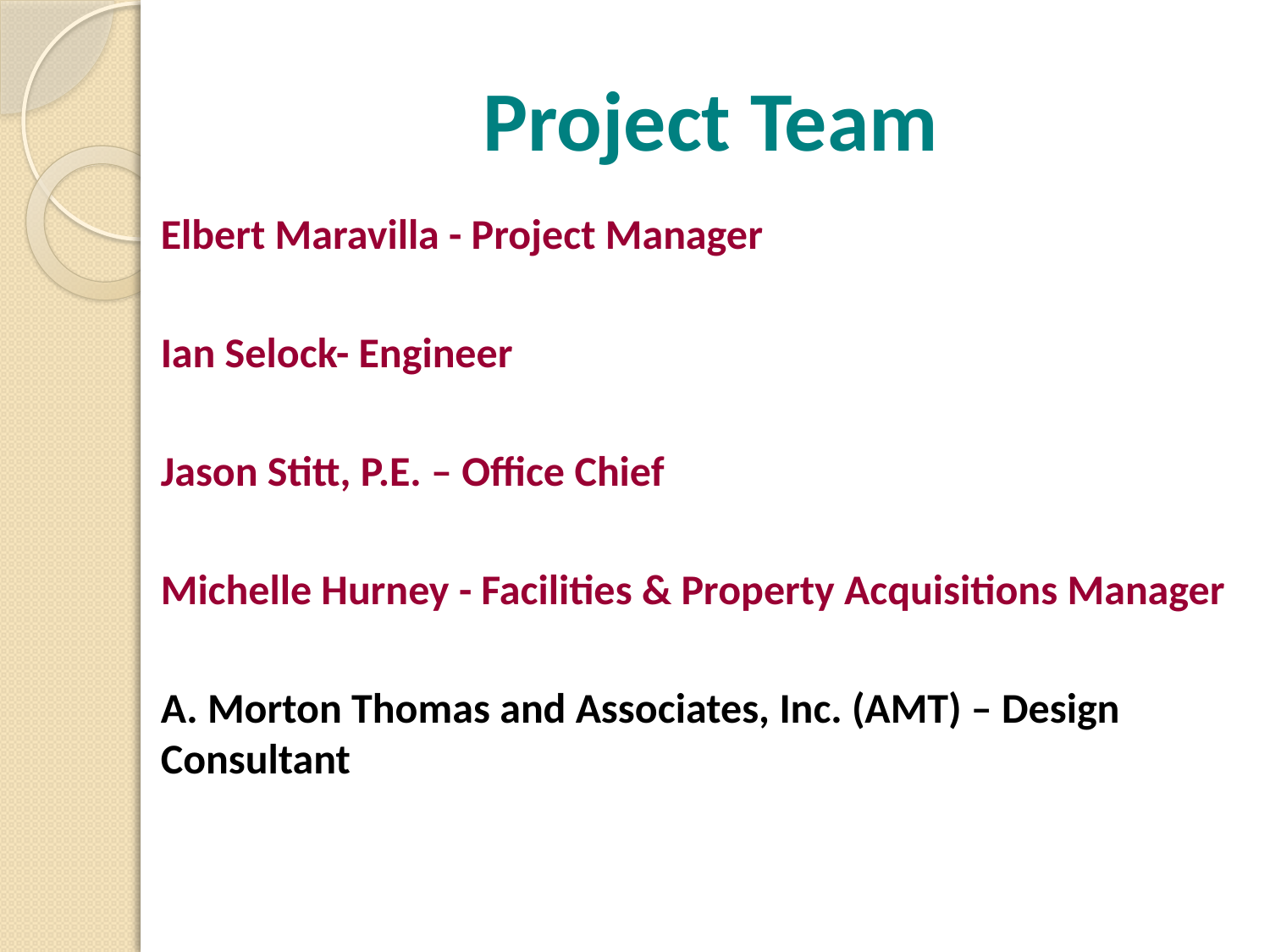

# Project Team
Elbert Maravilla - Project Manager

Ian Selock- Engineer

Jason Stitt, P.E. – Office Chief

Michelle Hurney - Facilities & Property Acquisitions Manager

A. Morton Thomas and Associates, Inc. (AMT) – Design Consultant